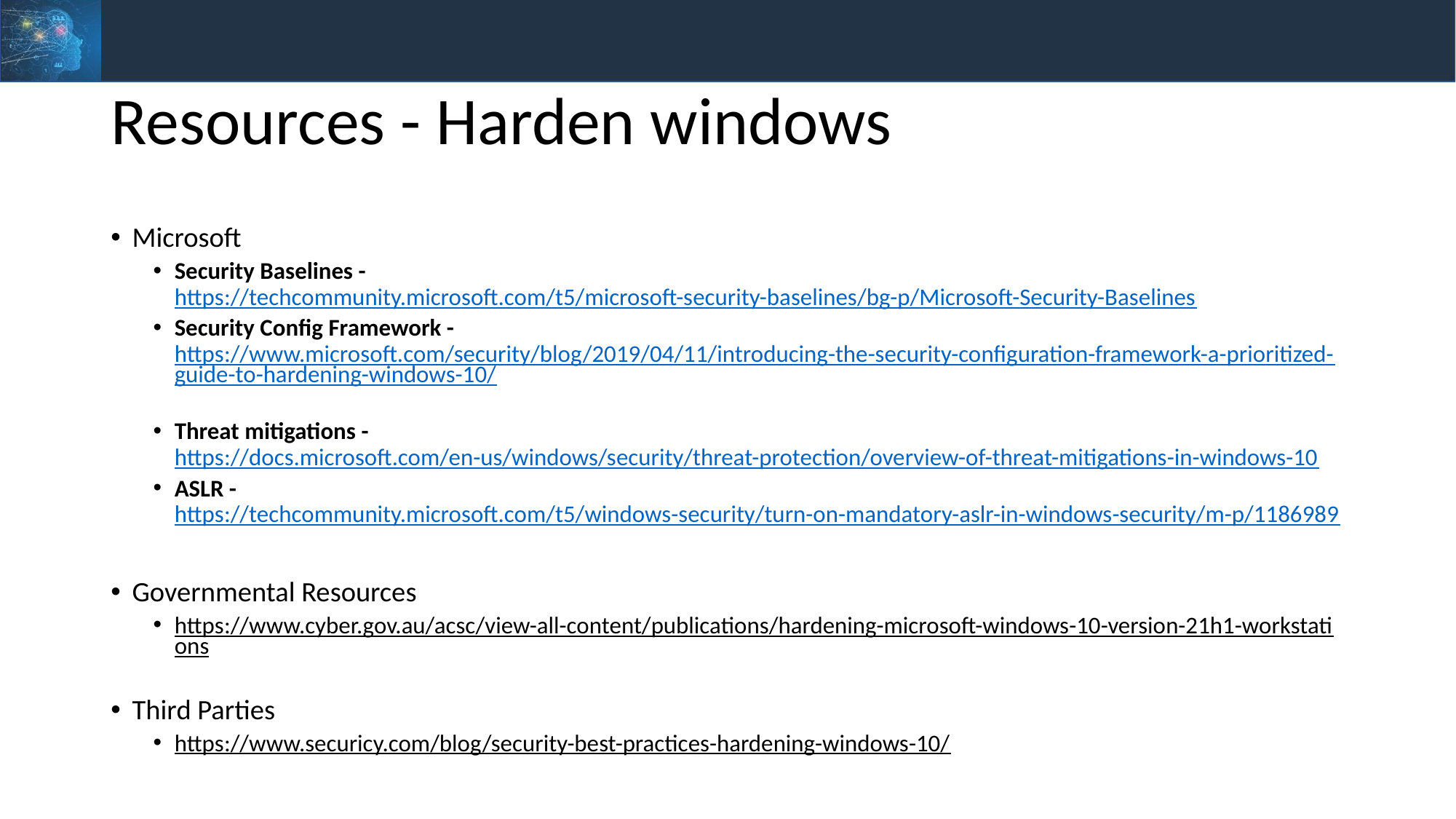

# Resources - Harden windows
Microsoft
Security Baselines - https://techcommunity.microsoft.com/t5/microsoft-security-baselines/bg-p/Microsoft-Security-Baselines
Security Config Framework - https://www.microsoft.com/security/blog/2019/04/11/introducing-the-security-configuration-framework-a-prioritized-guide-to-hardening-windows-10/
Threat mitigations - https://docs.microsoft.com/en-us/windows/security/threat-protection/overview-of-threat-mitigations-in-windows-10
ASLR - https://techcommunity.microsoft.com/t5/windows-security/turn-on-mandatory-aslr-in-windows-security/m-p/1186989

Governmental Resources
https://www.cyber.gov.au/acsc/view-all-content/publications/hardening-microsoft-windows-10-version-21h1-workstations
Third Parties
https://www.securicy.com/blog/security-best-practices-hardening-windows-10/